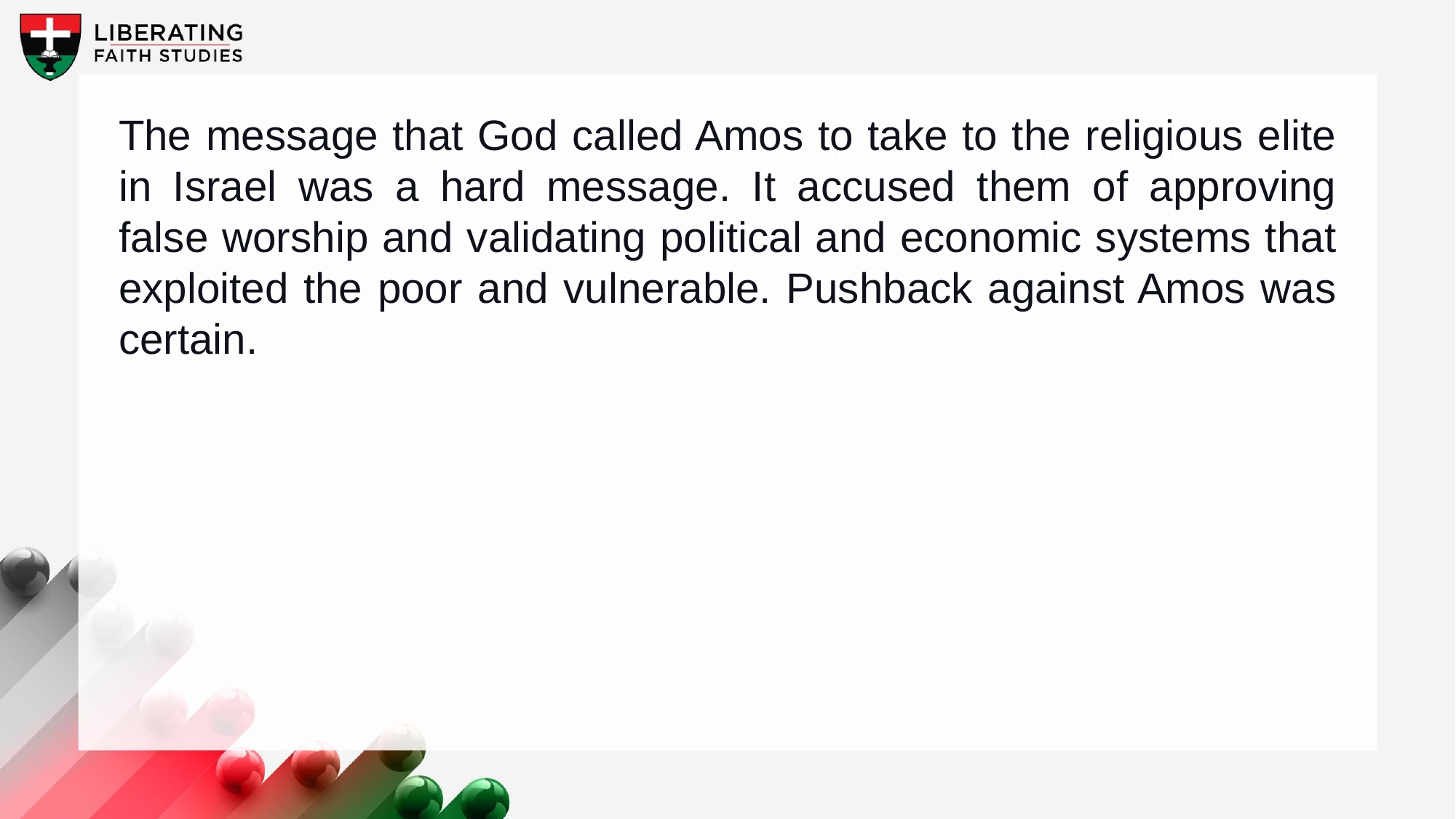

The message that God called Amos to take to the religious elite in Israel was a hard message. It accused them of approving false worship and validating political and economic systems that exploited the poor and vulnerable. Pushback against Amos was certain.
A wonderful serenity has taken possession